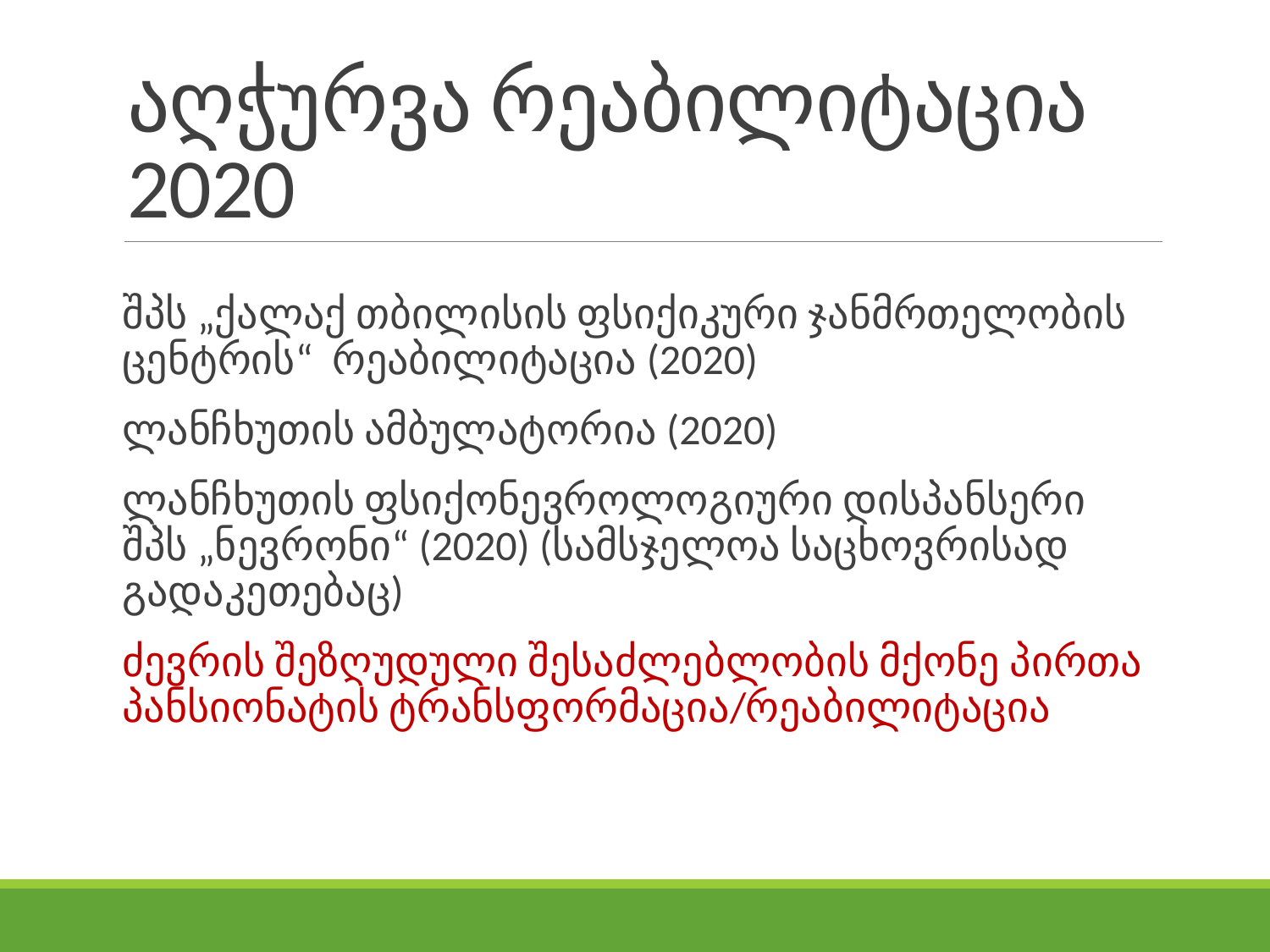

# აღჭურვა რეაბილიტაცია 2020
შპს „ქალაქ თბილისის ფსიქიკური ჯანმრთელობის ცენტრის“  რეაბილიტაცია (2020)
ლანჩხუთის ამბულატორია (2020)
ლანჩხუთის ფსიქონევროლოგიური დისპანსერი  შპს „ნევრონი“ (2020) (სამსჯელოა საცხოვრისად გადაკეთებაც)
ძევრის შეზღუდული შესაძლებლობის მქონე პირთა პანსიონატის ტრანსფორმაცია/რეაბილიტაცია